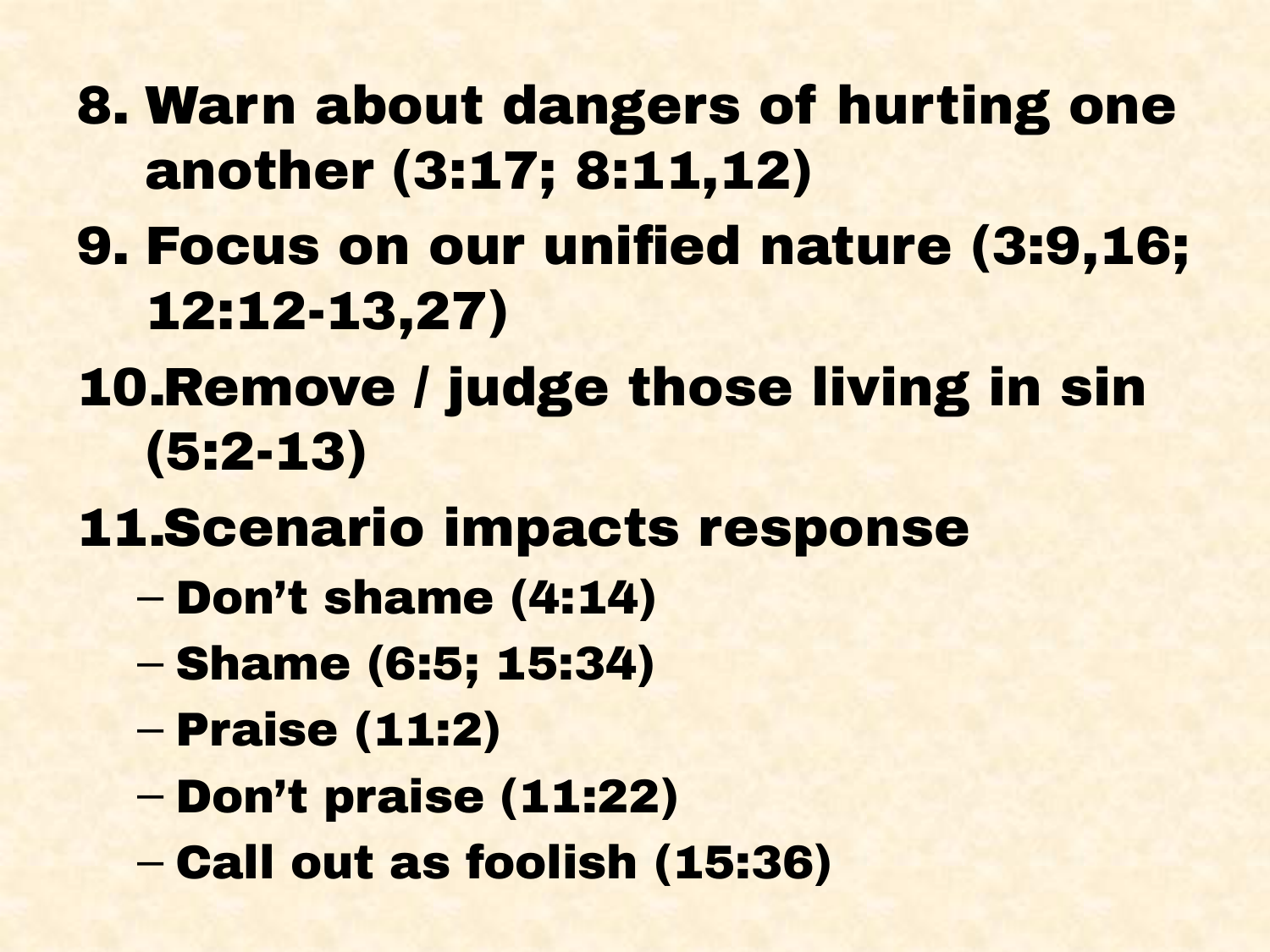

Warn about dangers of hurting one another (3:17; 8:11,12)
Focus on our unified nature (3:9,16; 12:12-13,27)
Remove / judge those living in sin (5:2-13)
Scenario impacts response
Don’t shame (4:14)
Shame (6:5; 15:34)
Praise (11:2)
Don’t praise (11:22)
Call out as foolish (15:36)